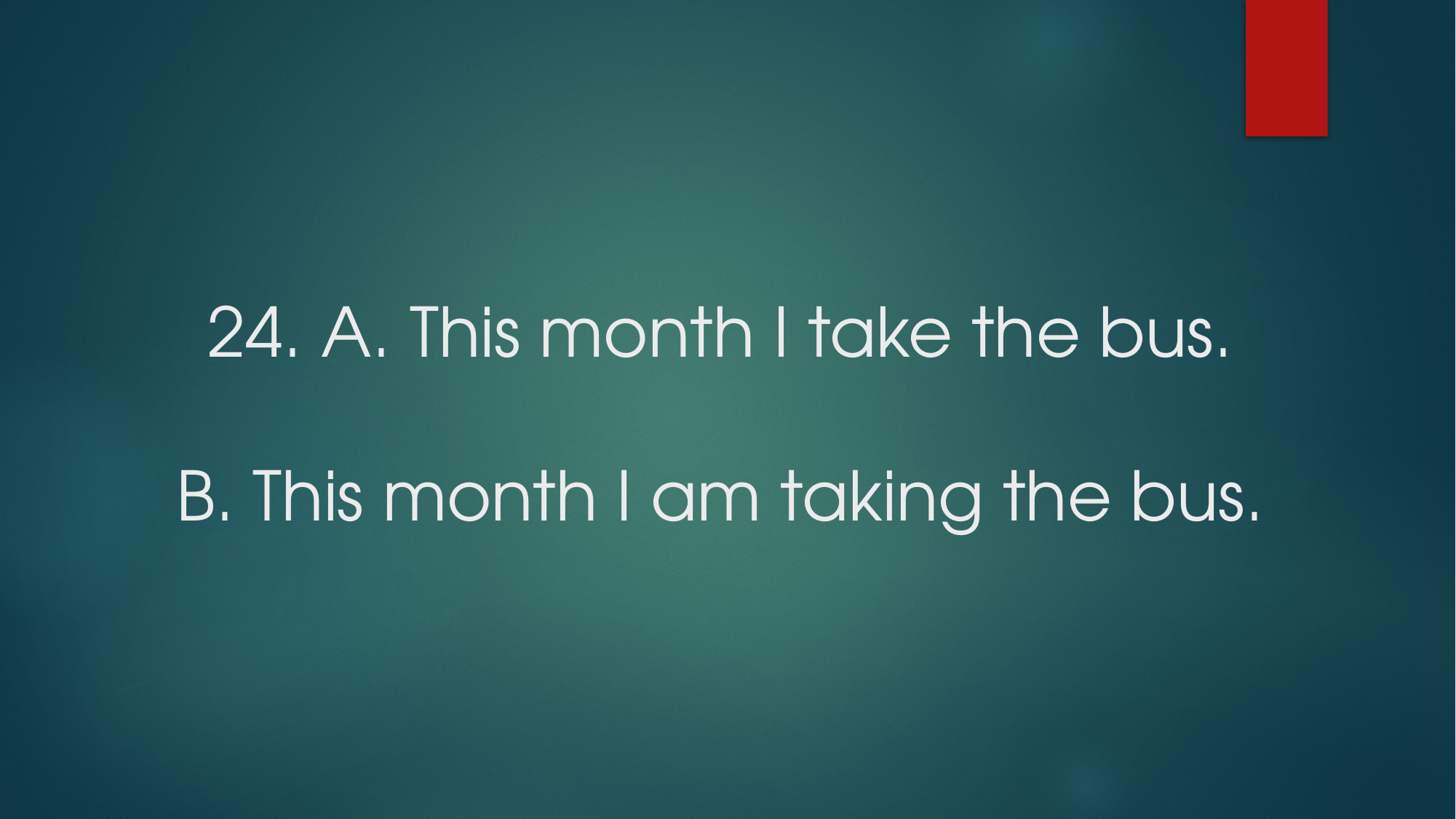

# 24. A. This month I take the bus. B. This month I am taking the bus.